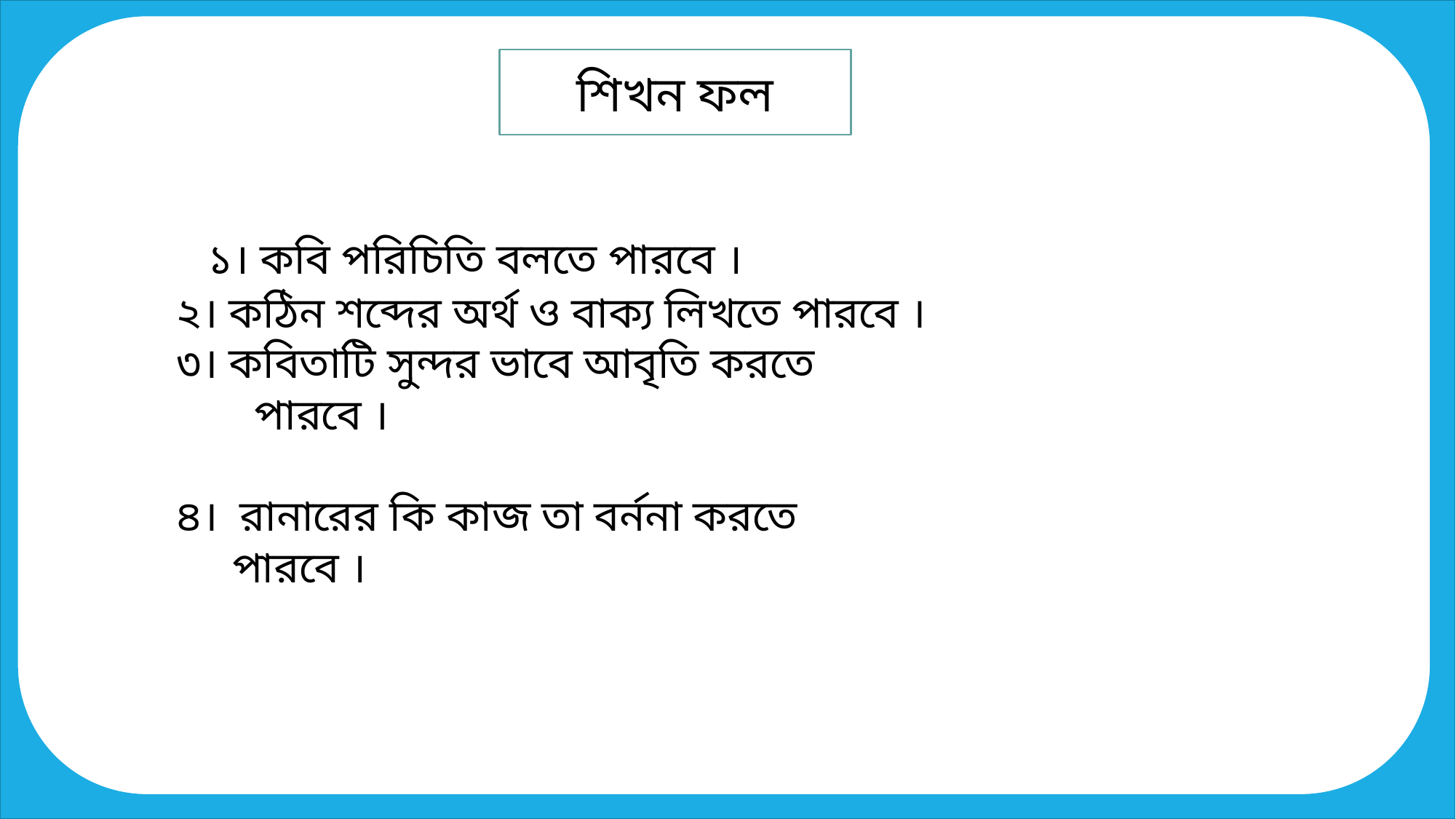

১। কবি পরিচিতি বলতে পারবে ।
          ২। কঠিন শব্দের অর্থ ও বাক্য লিখতে পারবে ।
          ৩। কবিতাটি সুন্দর ভাবে আবৃতি করতে
                 পারবে ।

          ৪।  রানারের কি কাজ তা বর্ননা করতে
               পারবে ।
শিখন ফল